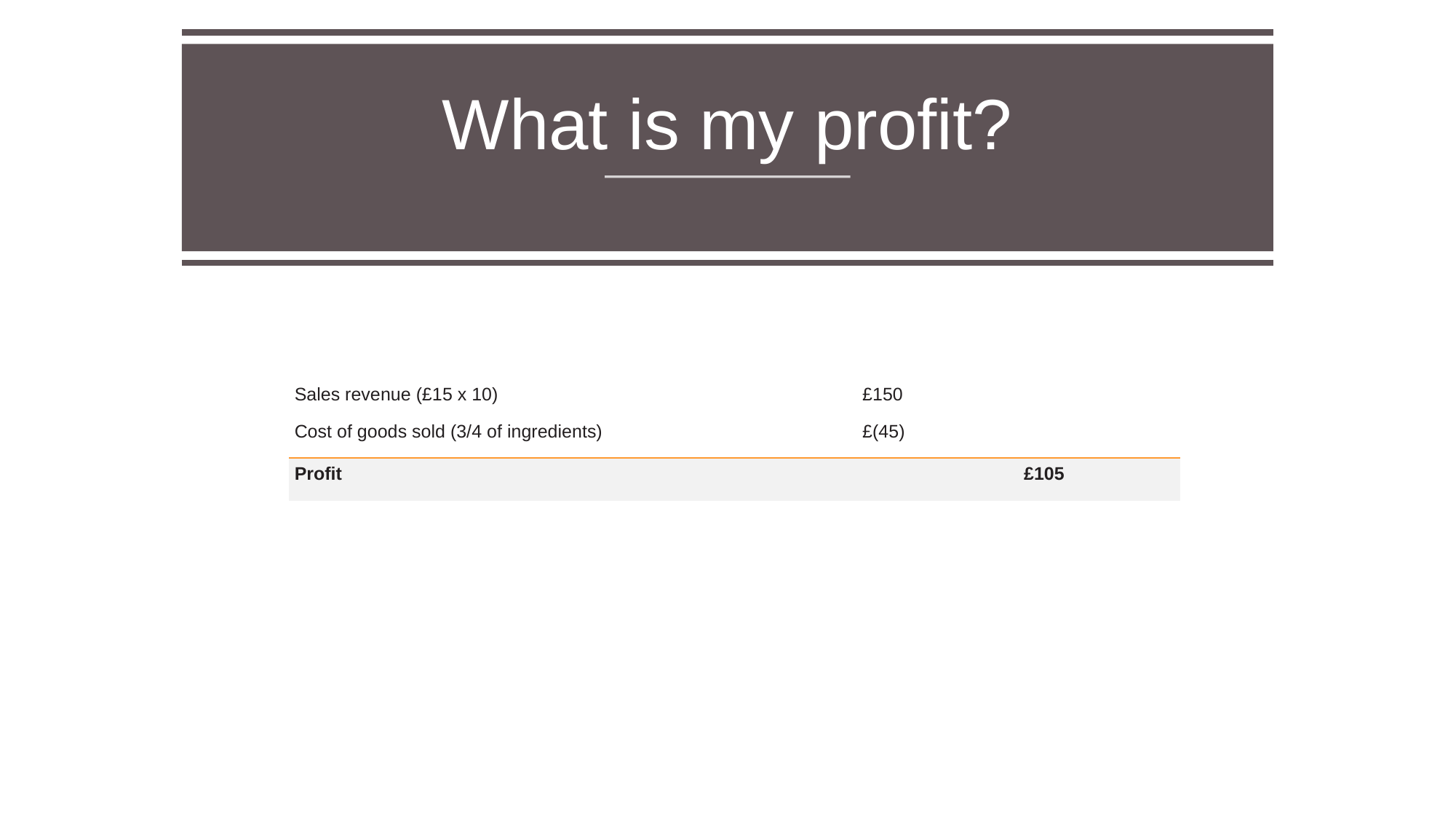

# What is my profit?
| Sales revenue (£15 x 10) | £150 |  |
| --- | --- | --- |
| Cost of goods sold (3/4 of ingredients) | £(45) |  |
| Profit |  | £105 |